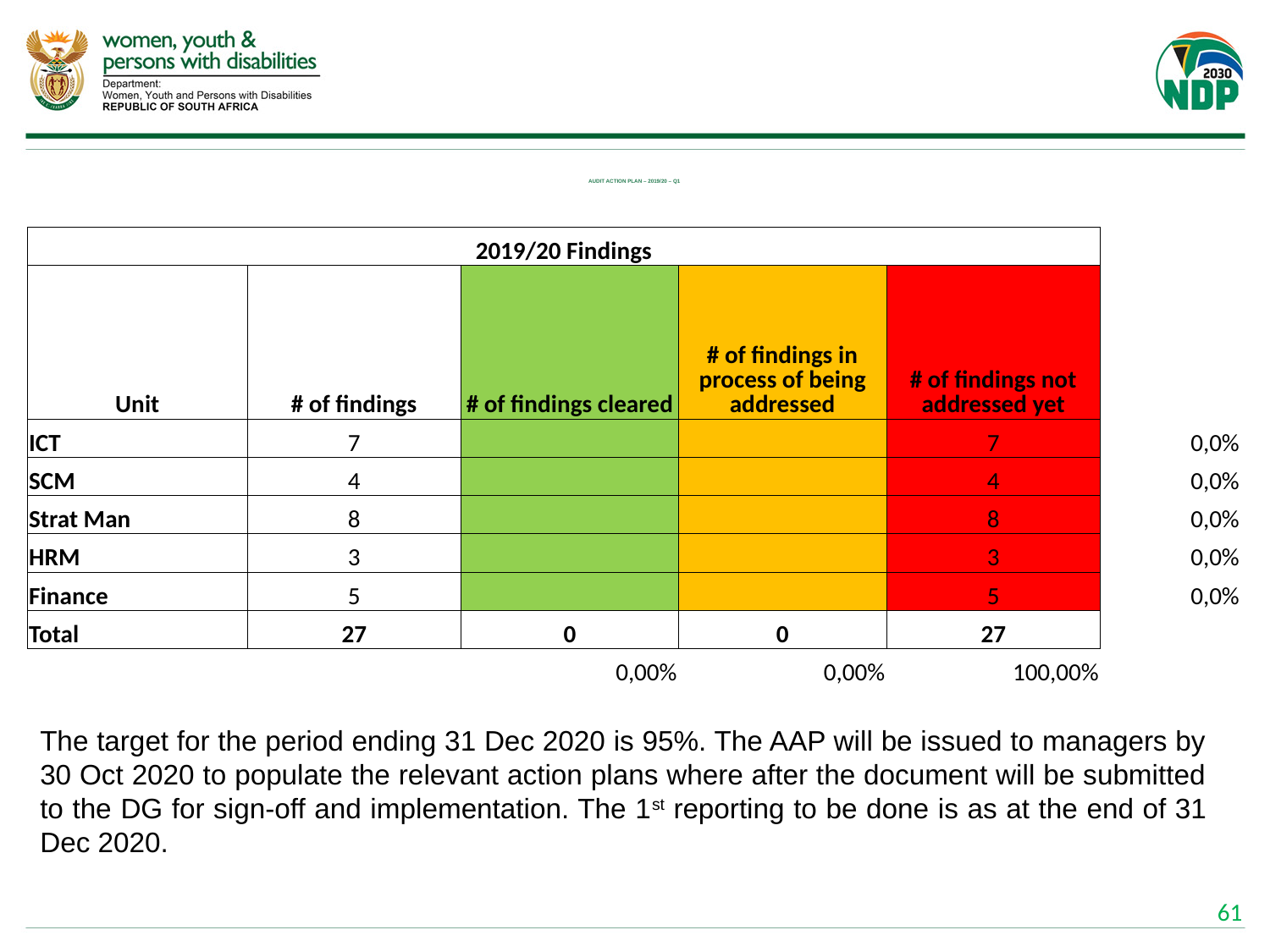

# AUDIT ACTION PLAN – 2019/20 – Q1
| 2019/20 Findings |  |  |  |  |  |
| --- | --- | --- | --- | --- | --- |
| Unit | # of findings | # of findings cleared | # of findings in process of being addressed | # of findings not addressed yet |  |
| ICT | 7 |  |  | 7 | 0,0% |
| SCM | 4 |  |  | 4 | 0,0% |
| Strat Man | 8 |  |  | 8 | 0,0% |
| HRM | 3 |  |  | 3 | 0,0% |
| Finance | 5 |  |  | 5 | 0,0% |
| Total | 27 | 0 | 0 | 27 |  |
|  |  | 0,00% | 0,00% | 100,00% |  |

The target for the period ending 31 Dec 2020 is 95%. The AAP will be issued to managers by 30 Oct 2020 to populate the relevant action plans where after the document will be submitted to the DG for sign-off and implementation. The 1st reporting to be done is as at the end of 31 Dec 2020.